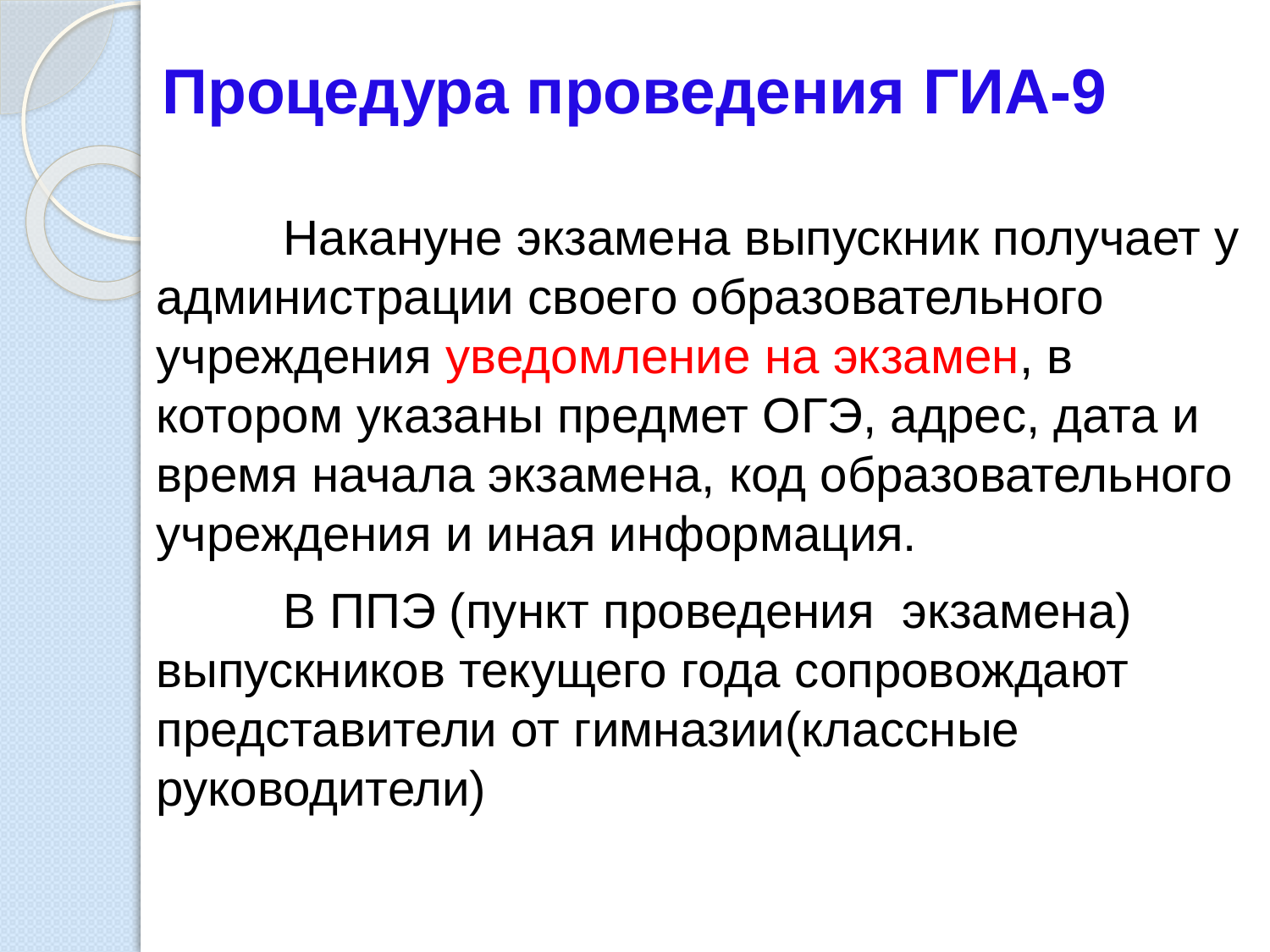

Процедура проведения ГИА-9
		Накануне экзамена выпускник получает у администрации своего образовательного учреждения уведомление на экзамен, в котором указаны предмет ОГЭ, адрес, дата и время начала экзамена, код образовательного учреждения и иная информация.
		В ППЭ (пункт проведения  экзамена) выпускников текущего года сопровождают представители от гимназии(классные руководители)